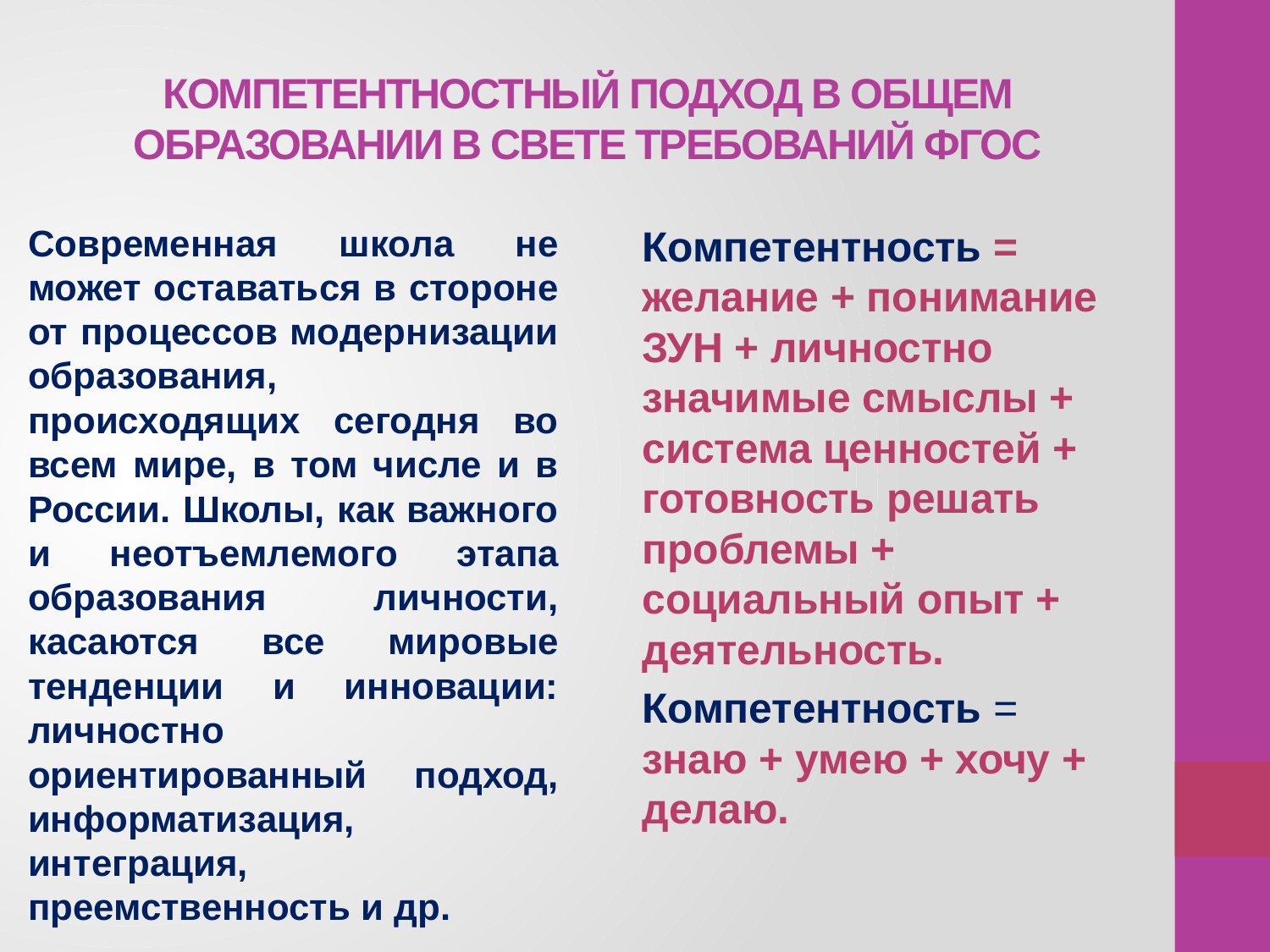

# КОМПЕТЕНТНОСТНЫЙ ПОДХОД В ОБЩЕМ ОБРАЗОВАНИИ В СВЕТЕ ТРЕБОВАНИЙ ФГОС
Современная школа не может оставаться в стороне от процессов модернизации образования, происходящих сегодня во всем мире, в том числе и в России. Школы, как важного и неотъемлемого этапа образования личности, касаются все мировые тенденции и инновации: личностно ориентированный подход, информатизация, интеграция, преемственность и др.

Компетентность = желание + понимание ЗУН + личностно значимые смыслы + система ценностей + готовность решать проблемы + социальный опыт + деятельность.
Компетентность = знаю + умею + хочу + делаю.